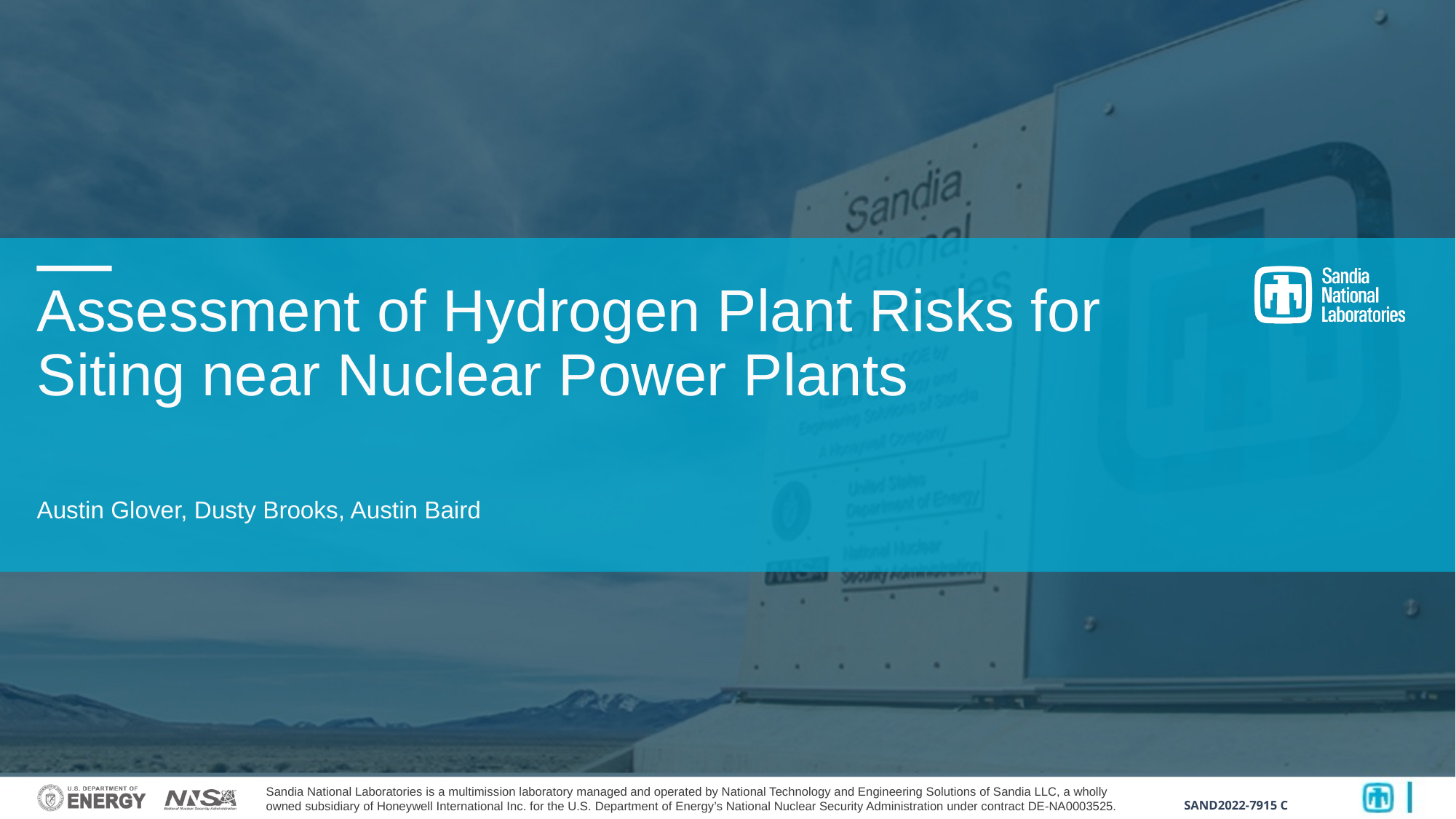

# Assessment of Hydrogen Plant Risks for Siting near Nuclear Power Plants

Austin Glover, Dusty Brooks, Austin Baird
SAND2022-7915 C